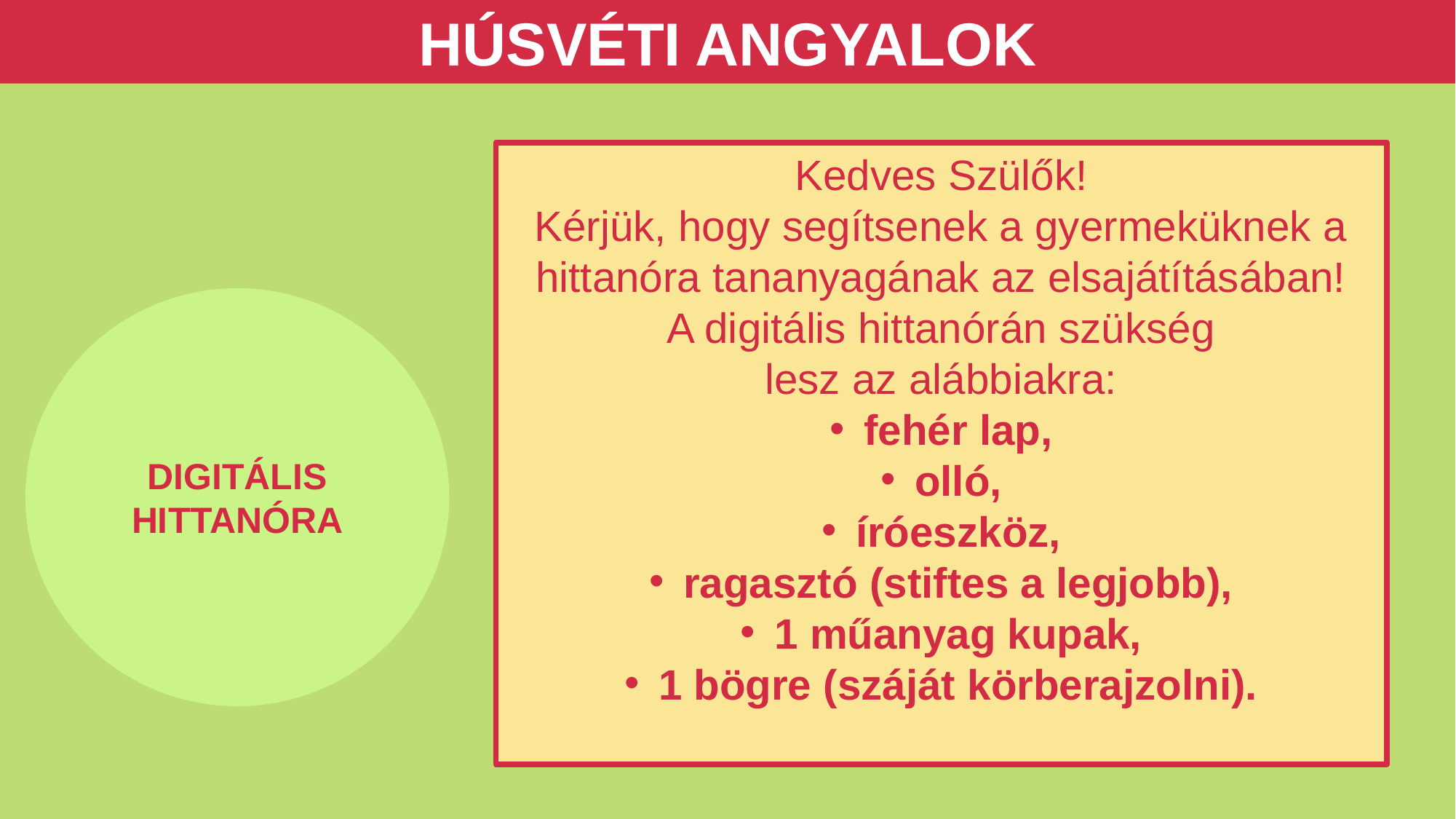

HÚSVÉTI ANGYALOK
Kedves Szülők!
Kérjük, hogy segítsenek a gyermeküknek a hittanóra tananyagának az elsajátításában!
A digitális hittanórán szükség
lesz az alábbiakra:
fehér lap,
olló,
íróeszköz,
ragasztó (stiftes a legjobb),
1 műanyag kupak,
1 bögre (száját körberajzolni).

DIGITÁLIS HITTANÓRA